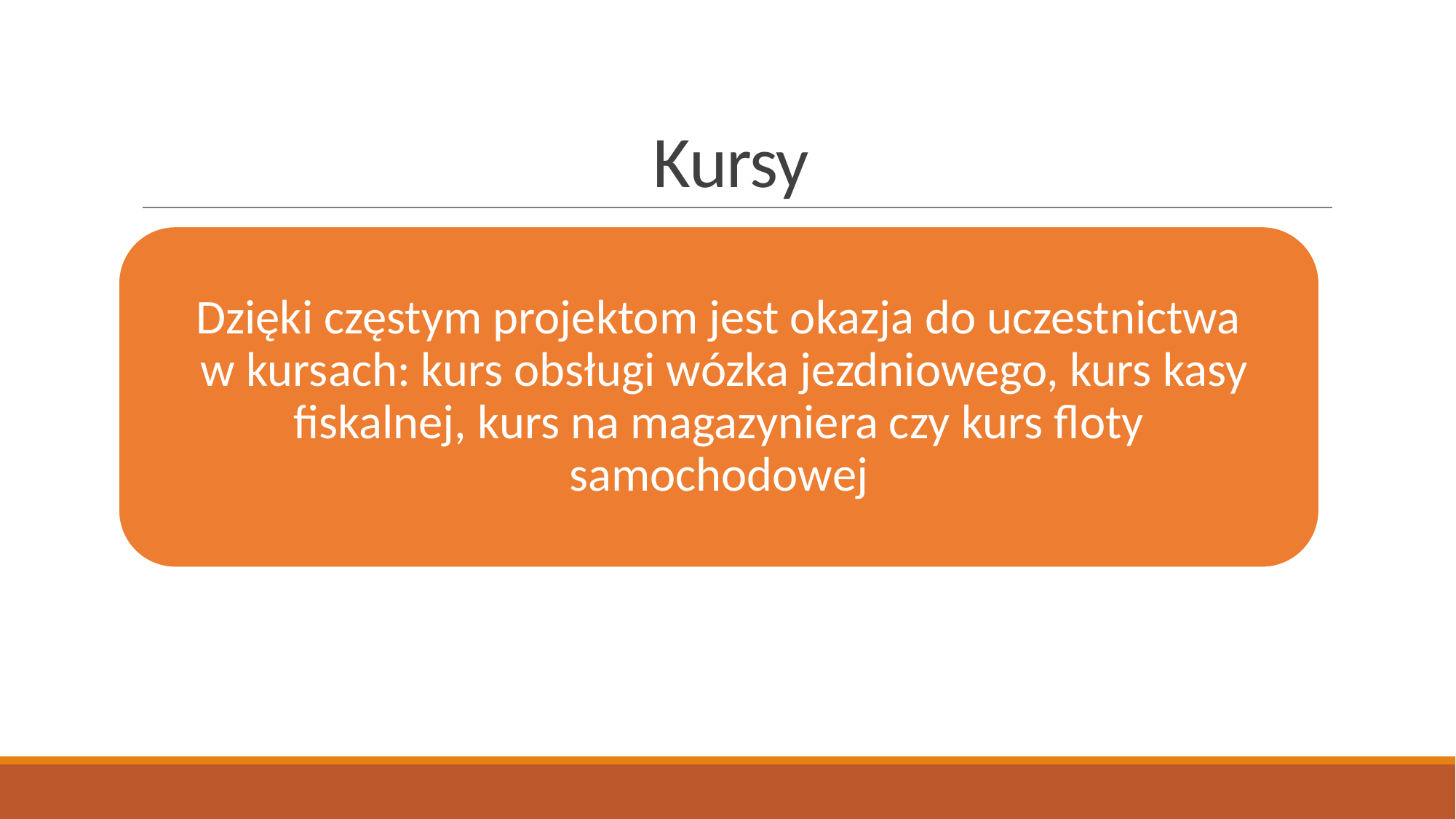

# Kursy
Dzięki częstym projektom jest okazja do uczestnictwa
 w kursach: kurs obsługi wózka jezdniowego, kurs kasy fiskalnej, kurs na magazyniera czy kurs floty samochodowej